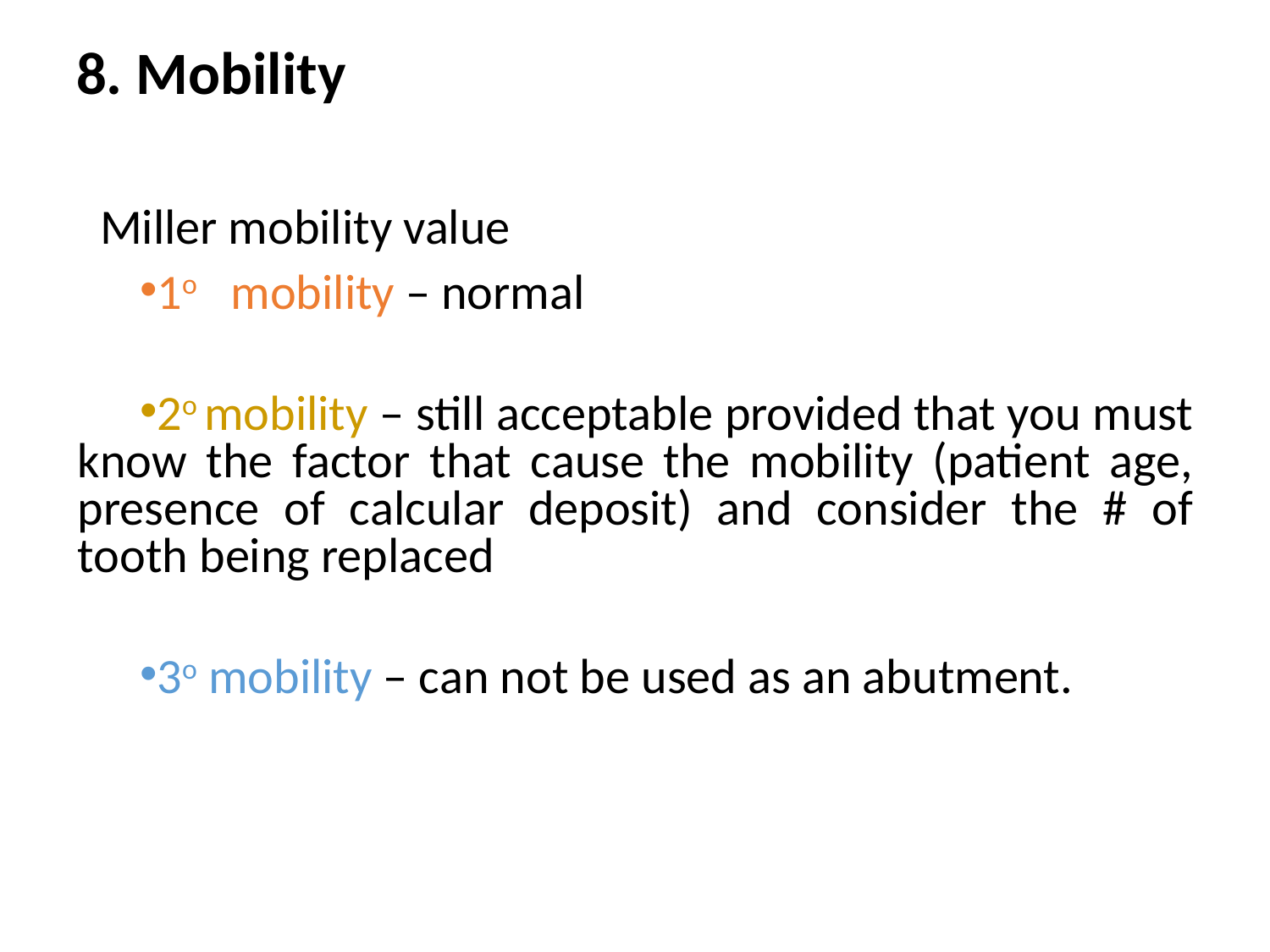

8. Mobility

	Miller mobility value
1o   mobility – normal

2o mobility – still acceptable provided that you must know the factor that cause the mobility (patient age, presence of calcular deposit) and consider the # of tooth being replaced

3o mobility – can not be used as an abutment.